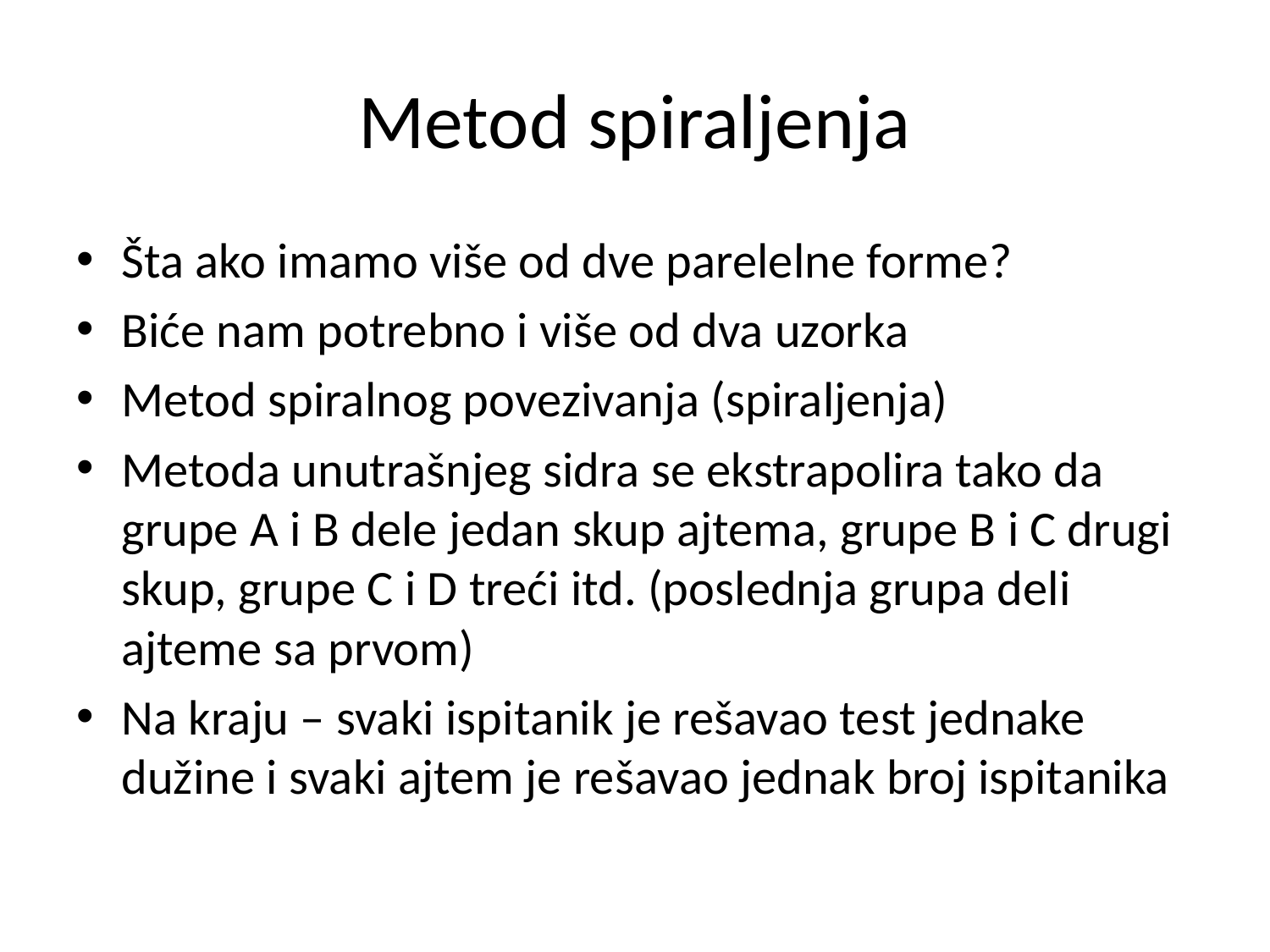

# Metod spiraljenja
Šta ako imamo više od dve parelelne forme?
Biće nam potrebno i više od dva uzorka
Metod spiralnog povezivanja (spiraljenja)
Metoda unutrašnjeg sidra se ekstrapolira tako da grupe A i B dele jedan skup ajtema, grupe B i C drugi skup, grupe C i D treći itd. (poslednja grupa deli ajteme sa prvom)
Na kraju – svaki ispitanik je rešavao test jednake dužine i svaki ajtem je rešavao jednak broj ispitanika